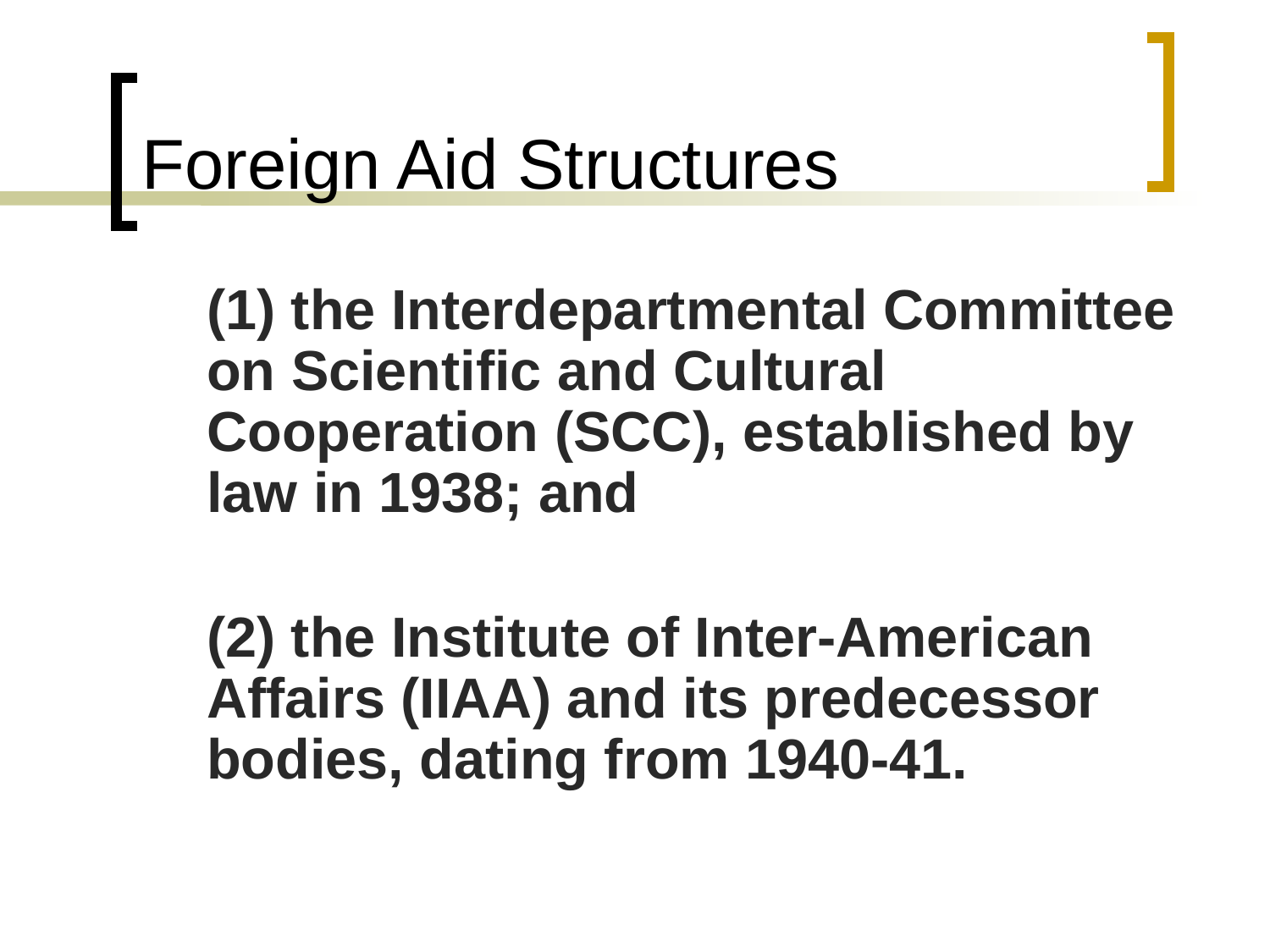

# Foreign Aid Structures
	(1) the Interdepartmental Committee on Scientific and Cultural Cooperation (SCC), established by law in 1938; and

	(2) the Institute of Inter-American Affairs (IIAA) and its predecessor bodies, dating from 1940-41.